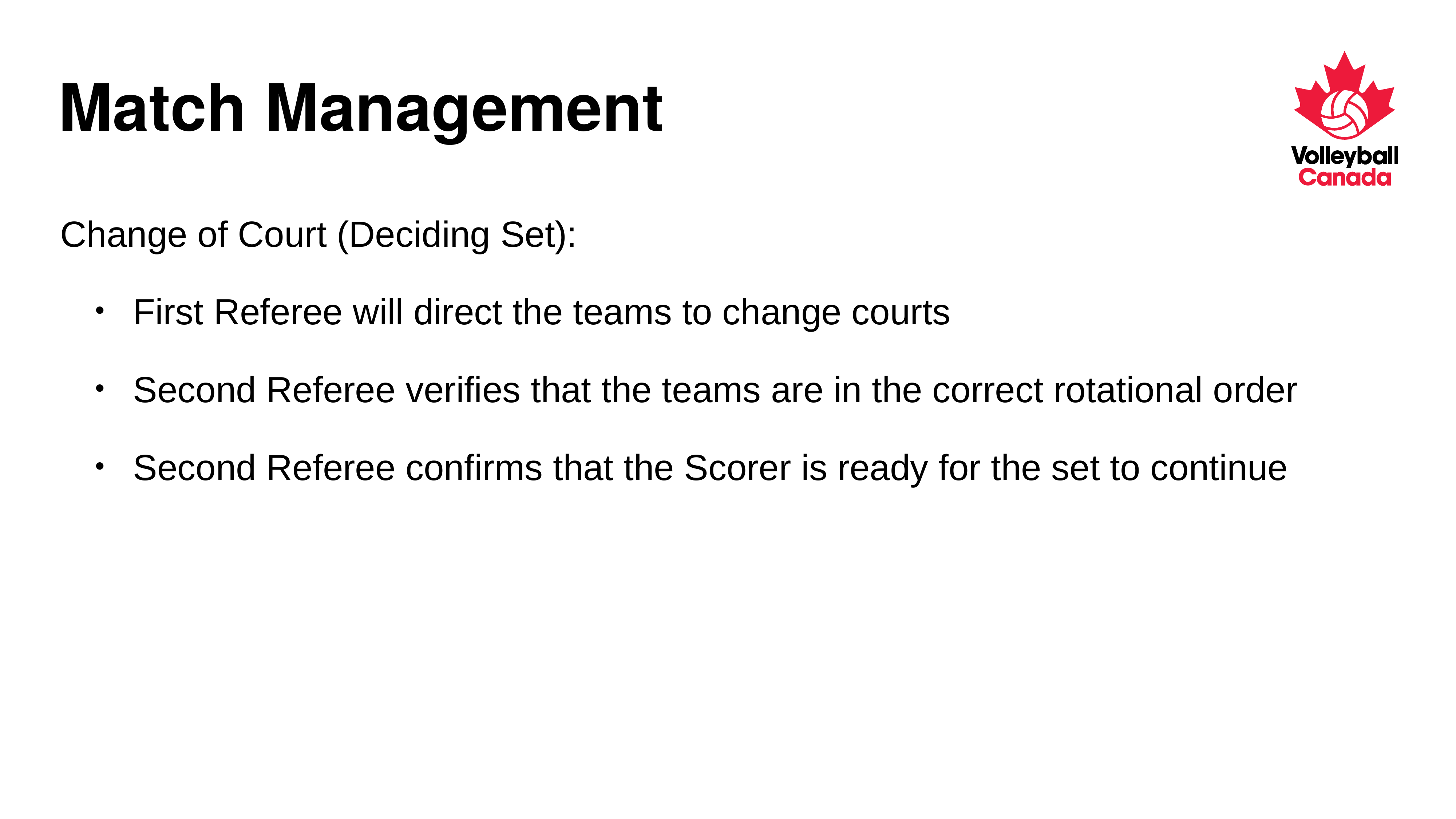

# Match Management
Change of Court (Deciding Set):
First Referee will direct the teams to change courts
Second Referee verifies that the teams are in the correct rotational order
Second Referee confirms that the Scorer is ready for the set to continue